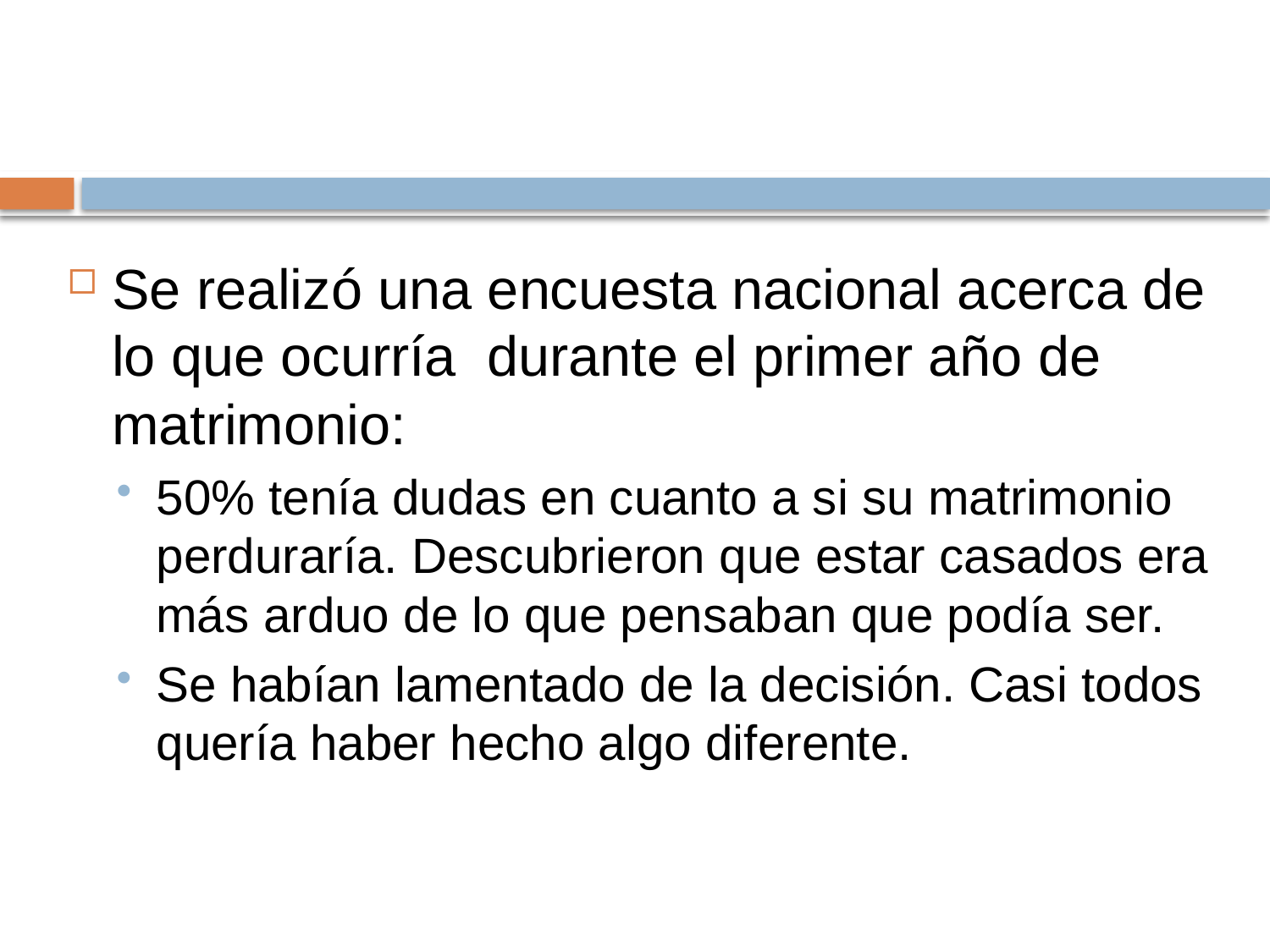

#
Se realizó una encuesta nacional acerca de lo que ocurría  durante el primer año de matrimonio:
50% tenía dudas en cuanto a si su matrimonio perduraría. Descubrieron que estar casados era más arduo de lo que pensaban que podía ser.
Se habían lamentado de la decisión. Casi todos quería haber hecho algo diferente.